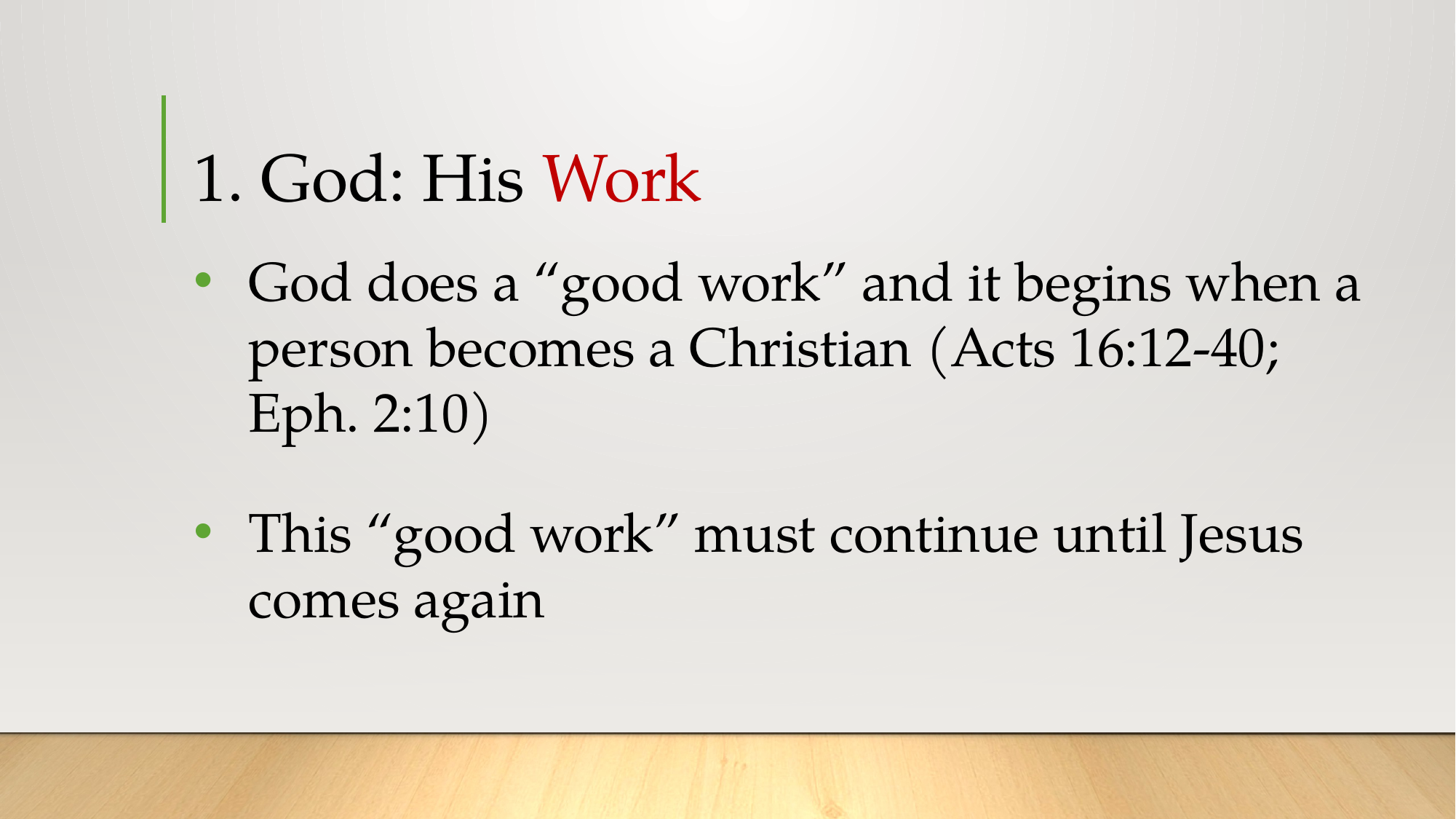

# 1. God: His Work
God does a “good work” and it begins when a person becomes a Christian (Acts 16:12-40; Eph. 2:10)
This “good work” must continue until Jesus comes again